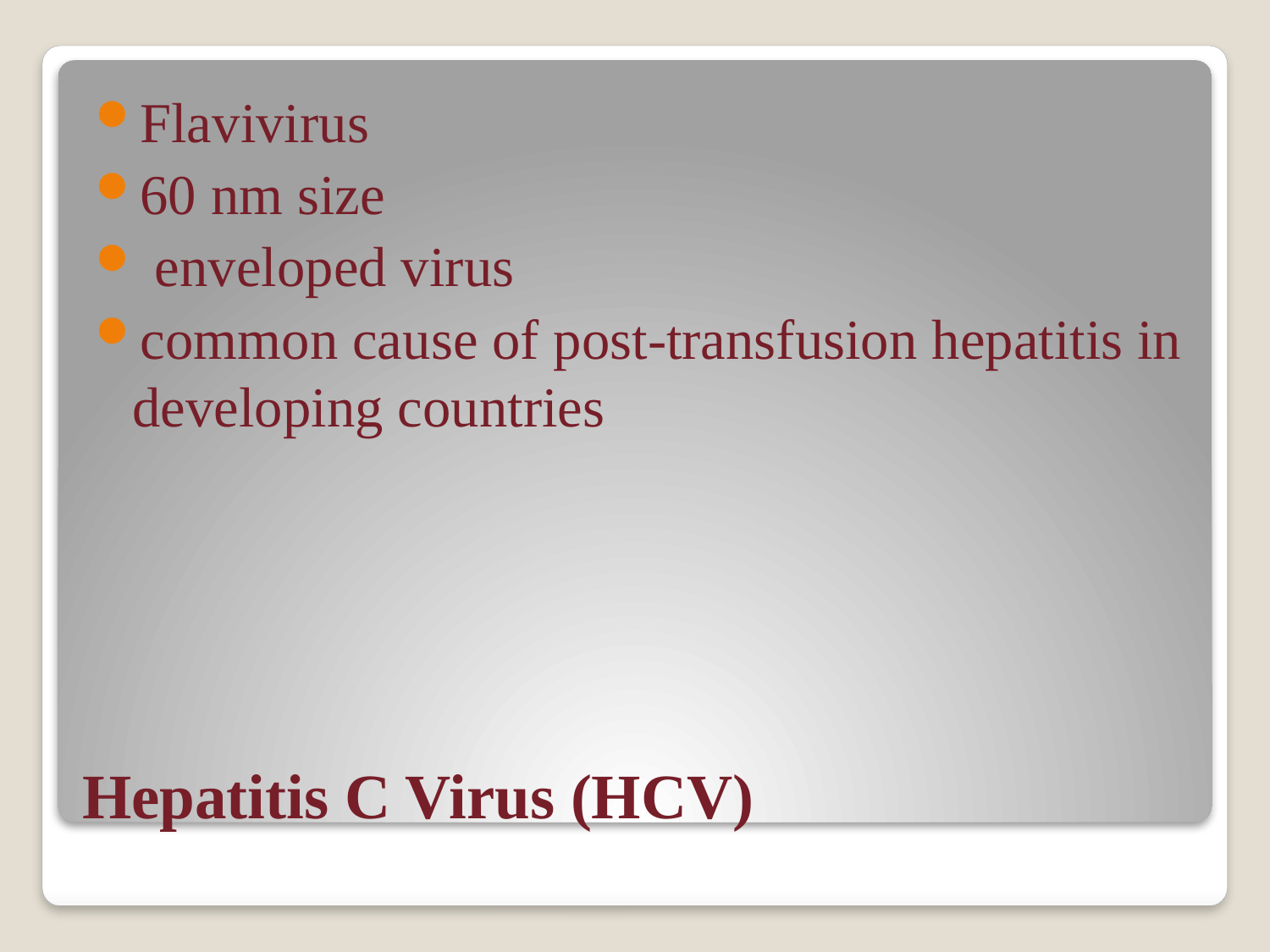

Flavivirus
60 nm size
 enveloped virus
common cause of post-transfusion hepatitis in developing countries
# Hepatitis C Virus (HCV)